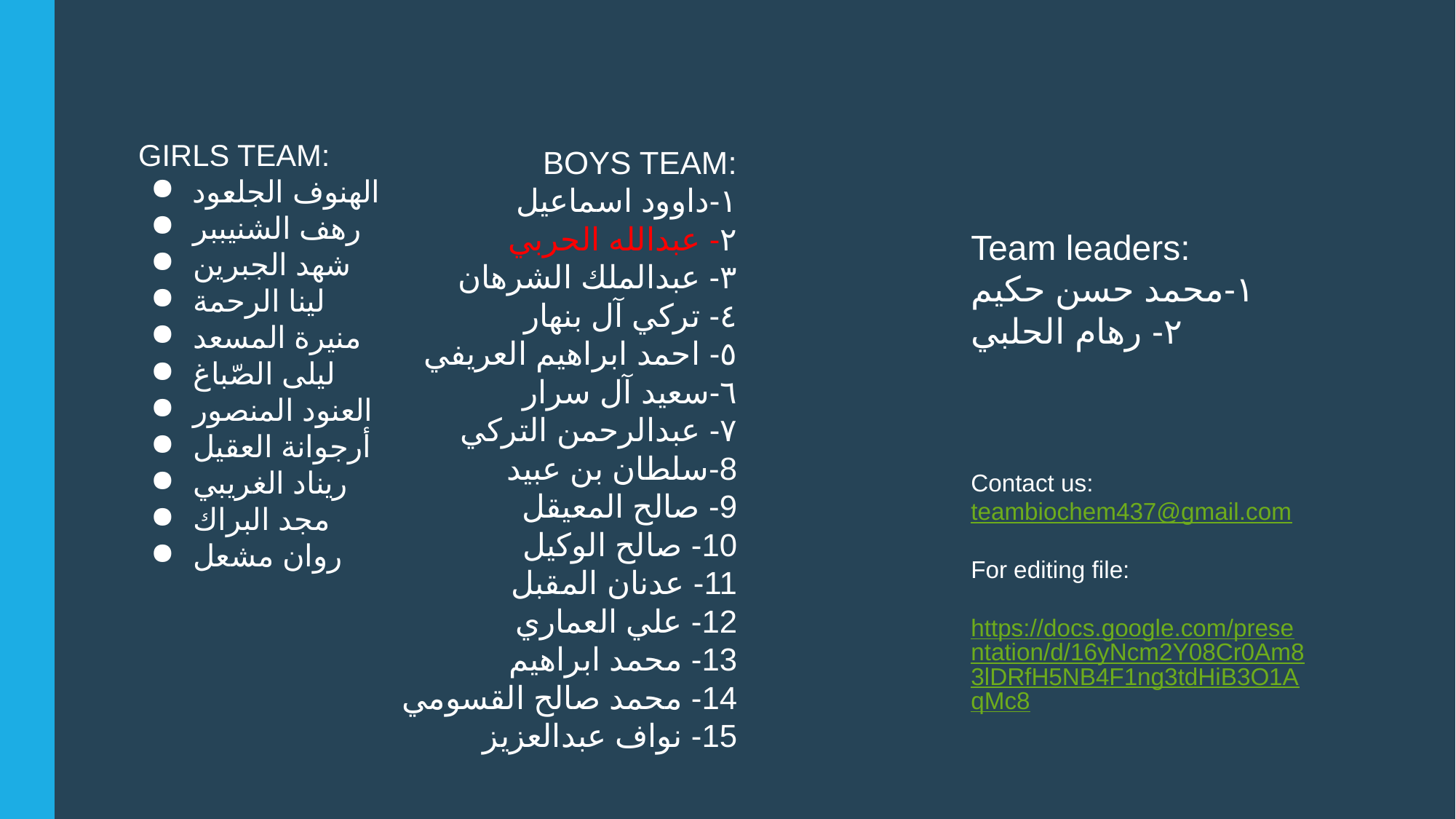

GIRLS TEAM:
الهنوف الجلعود
رهف الشنيببر
شهد الجبرين
لينا الرحمة
منيرة المسعد
ليلى الصّباغ
العنود المنصور
أرجوانة العقيل
ريناد الغريبي
مجد البراك
روان مشعل
Team leaders:
١-محمد حسن حكيم
٢- رهام الحلبي
Contact us:
teambiochem437@gmail.com
For editing file:
https://docs.google.com/presentation/d/16yNcm2Y08Cr0Am83lDRfH5NB4F1ng3tdHiB3O1AqMc8
BOYS TEAM:
١-داوود اسماعيل
٢- عبدالله الحربي
٣- عبدالملك الشرهان
٤- تركي آل بنهار
٥- احمد ابراهيم العريفي
٦-سعيد آل سرار
٧- عبدالرحمن التركي
8-سلطان بن عبيد
9- صالح المعيقل
10- صالح الوكيل
11- عدنان المقبل
12- علي العماري
13- محمد ابراهيم
14- محمد صالح القسومي
15- نواف عبدالعزيز